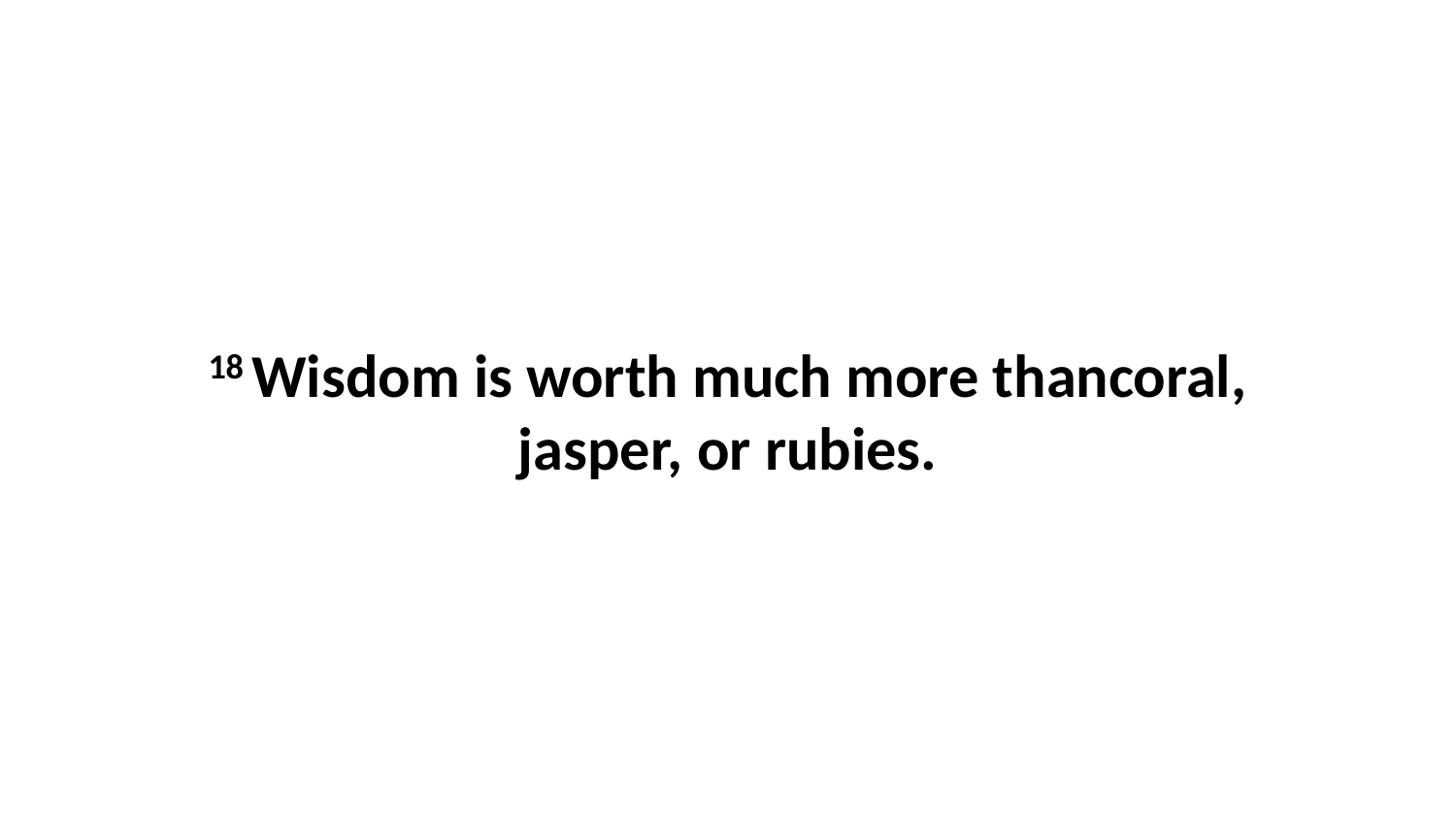

18 Wisdom is worth much more thancoral, jasper, or rubies.